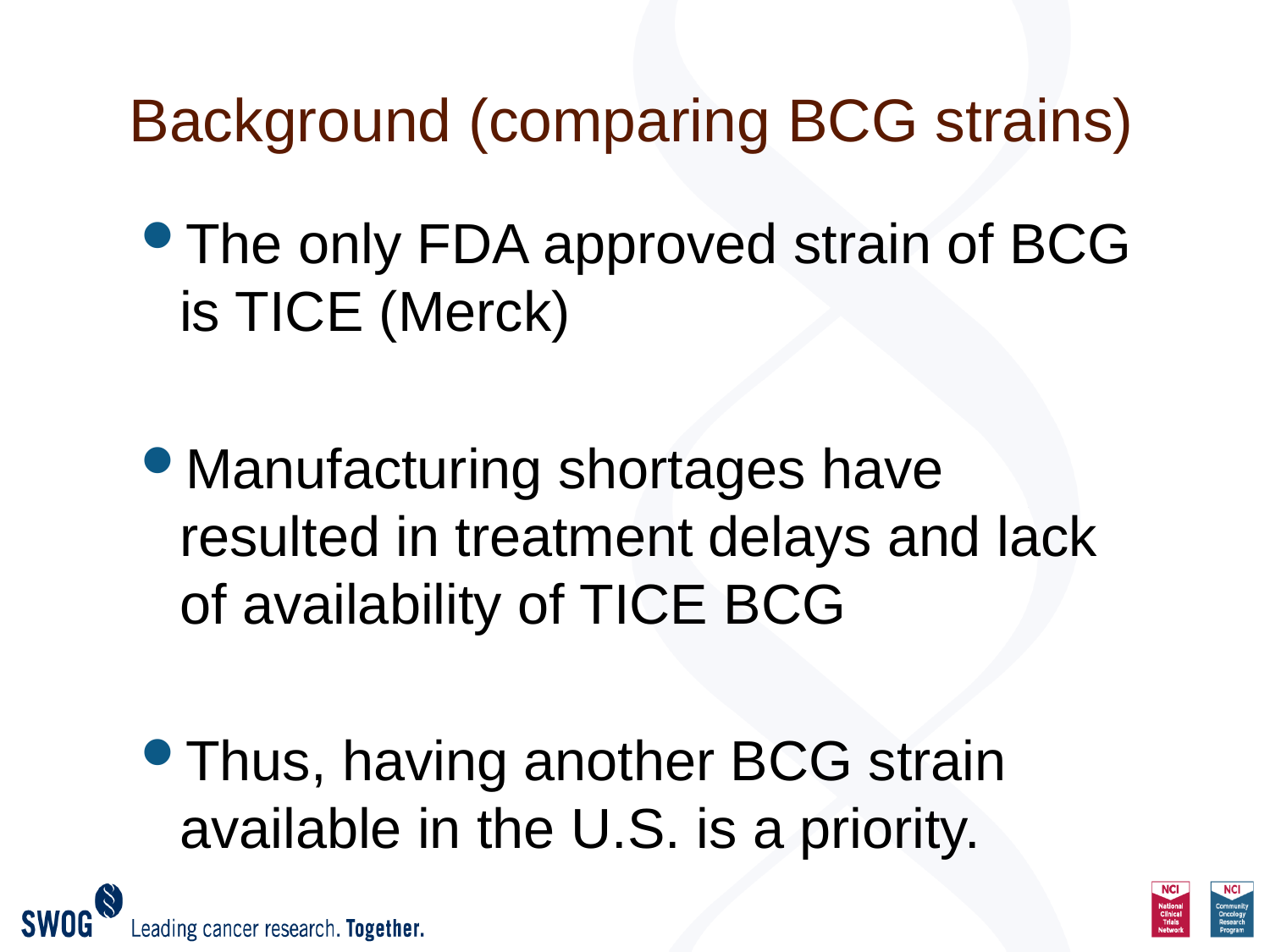

# Background (comparing BCG strains)
The only FDA approved strain of BCG is TICE (Merck)

Manufacturing shortages have resulted in treatment delays and lack of availability of TICE BCG

Thus, having another BCG strain available in the U.S. is a priority.